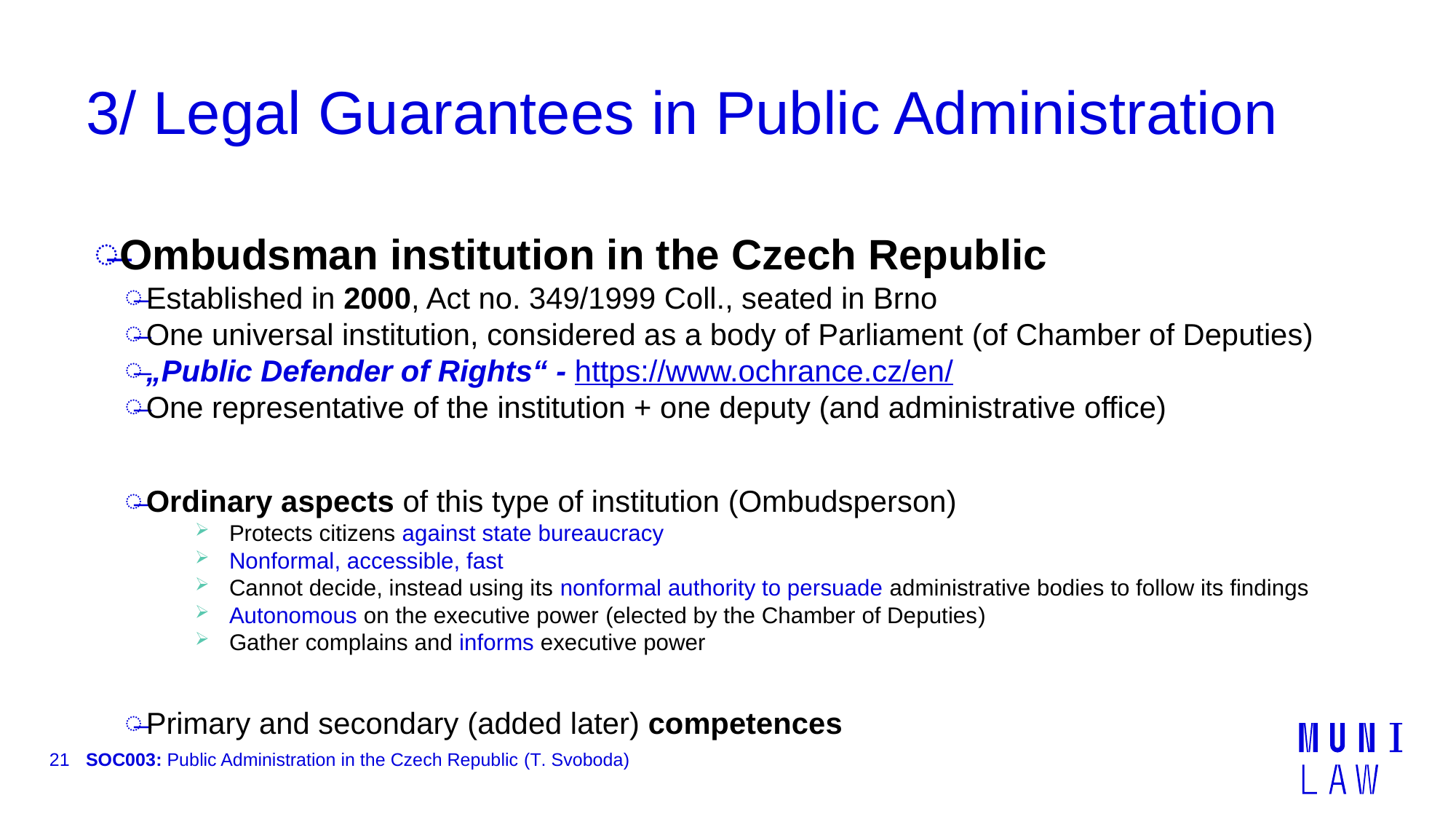

# 3/ Legal Guarantees in Public Administration
Ombudsman institution in the Czech Republic
Established in 2000, Act no. 349/1999 Coll., seated in Brno
One universal institution, considered as a body of Parliament (of Chamber of Deputies)
„Public Defender of Rights“ - https://www.ochrance.cz/en/
One representative of the institution + one deputy (and administrative office)

Ordinary aspects of this type of institution (Ombudsperson)
Protects citizens against state bureaucracy
Nonformal, accessible, fast
Cannot decide, instead using its nonformal authority to persuade administrative bodies to follow its findings
Autonomous on the executive power (elected by the Chamber of Deputies)
Gather complains and informs executive power

Primary and secondary (added later) competences

21
SOC003: Public Administration in the Czech Republic (T. Svoboda)